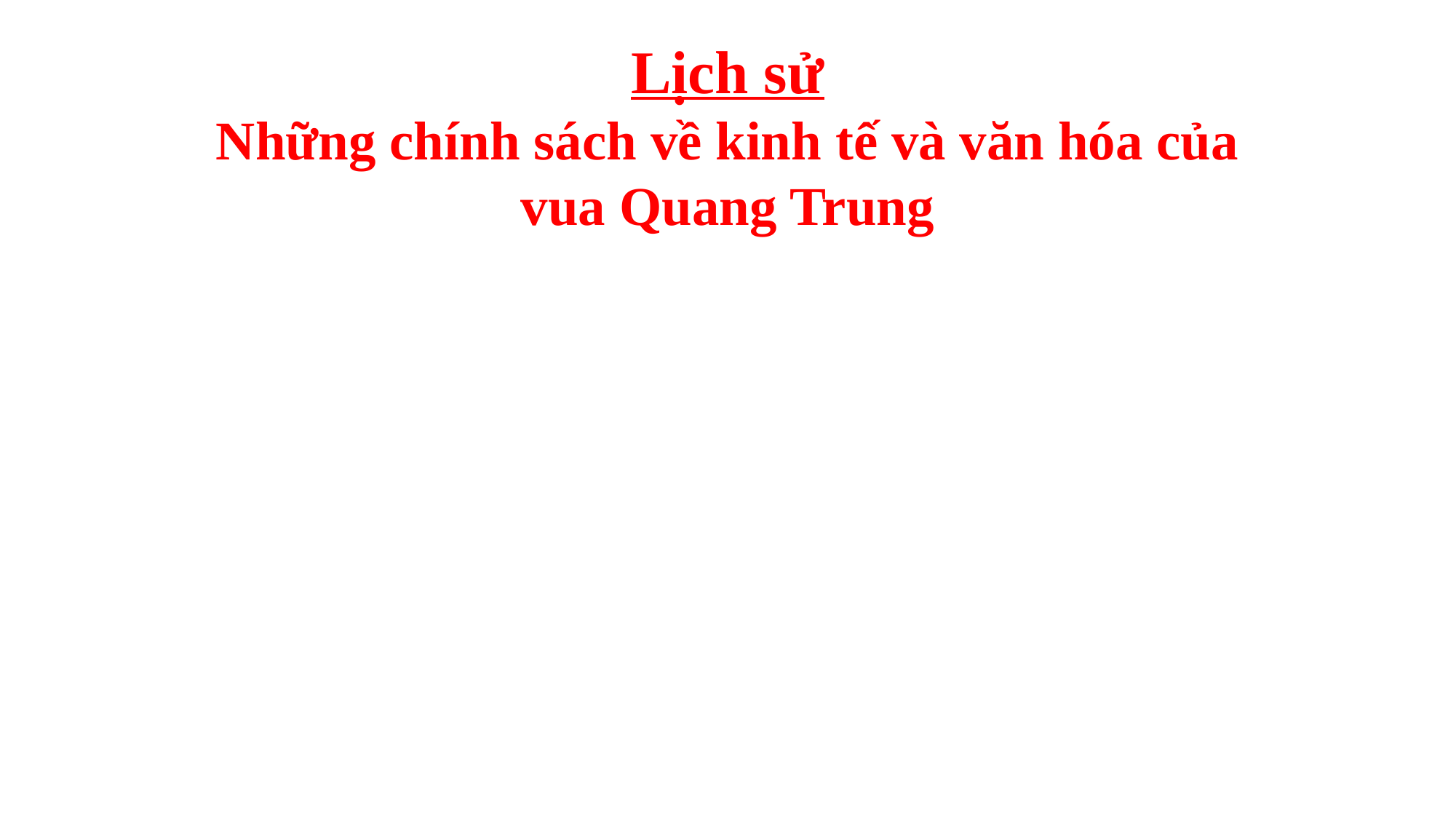

Lịch sử
Những chính sách về kinh tế và văn hóa của vua Quang Trung